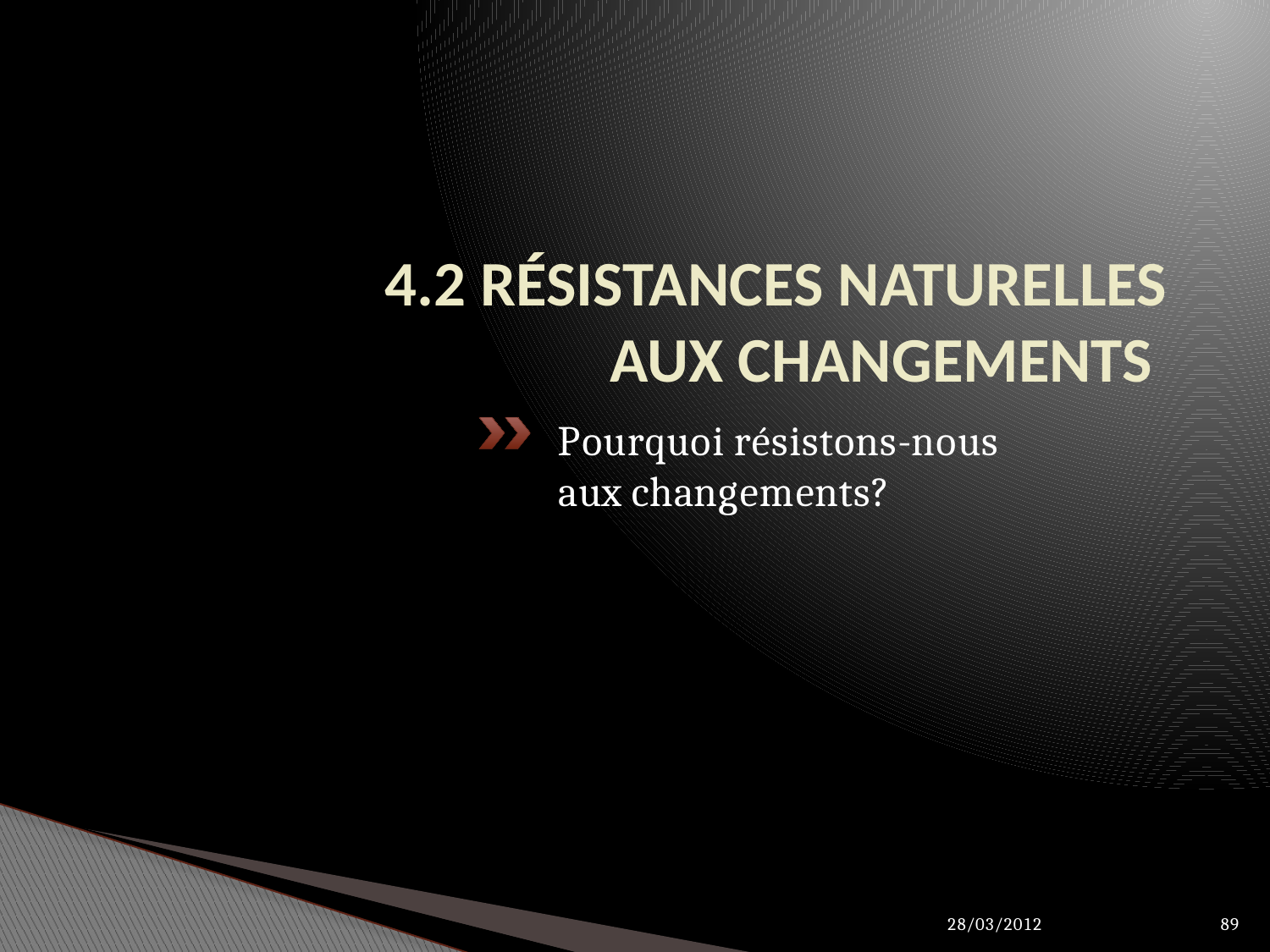

# 4.2 RÉSISTANCES NATURELLES AUX CHANGEMENTS
Pourquoi résistons-nous
aux changements?
28/03/2012

89